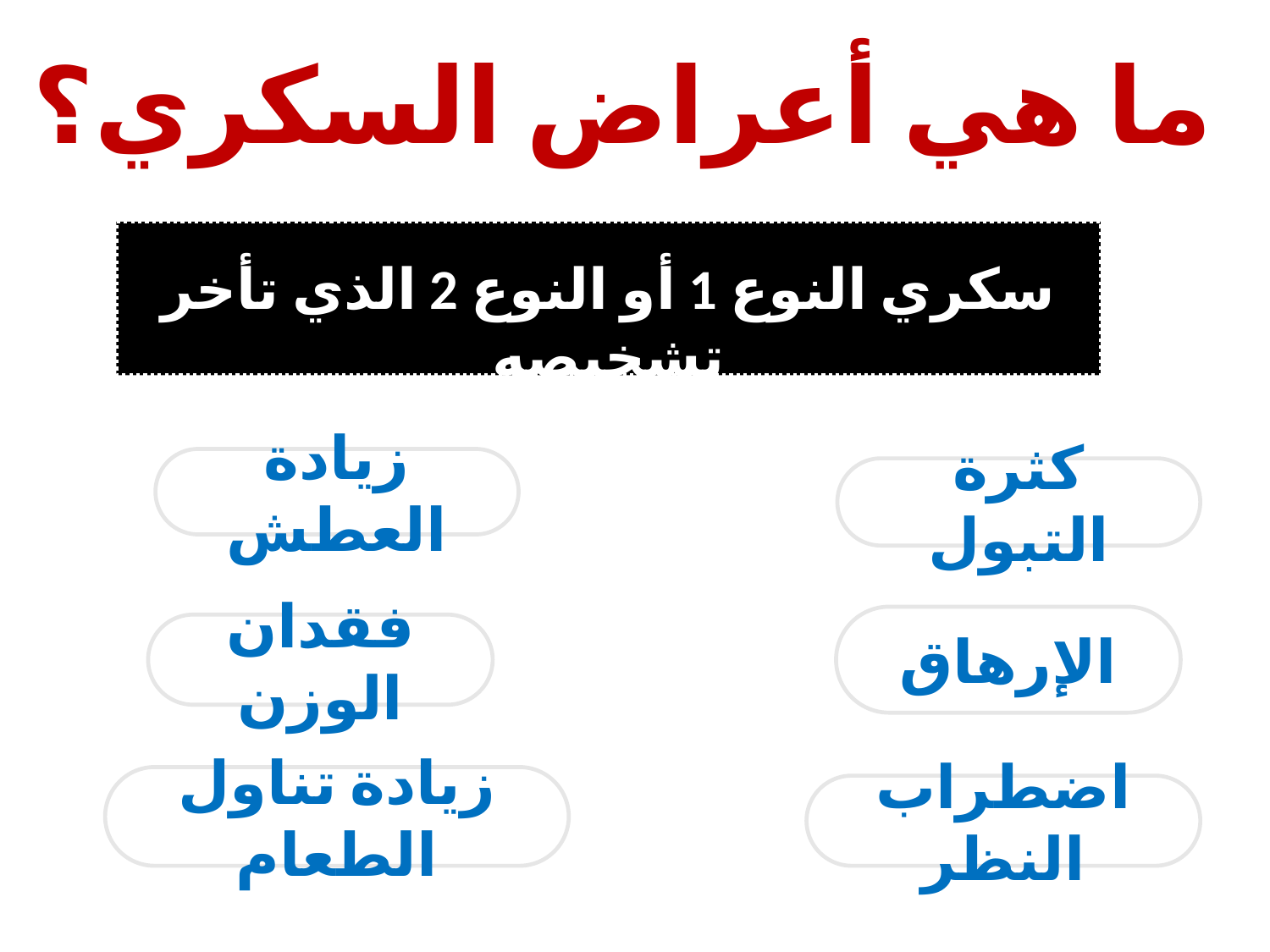

ما هي أعراض السكري؟

سكري النوع 1 أو النوع 2 الذي تأخر تشخيصه
زيادة العطش
كثرة التبول
الإرهاق
فقدان الوزن
زيادة تناول الطعام
اضطراب النظر